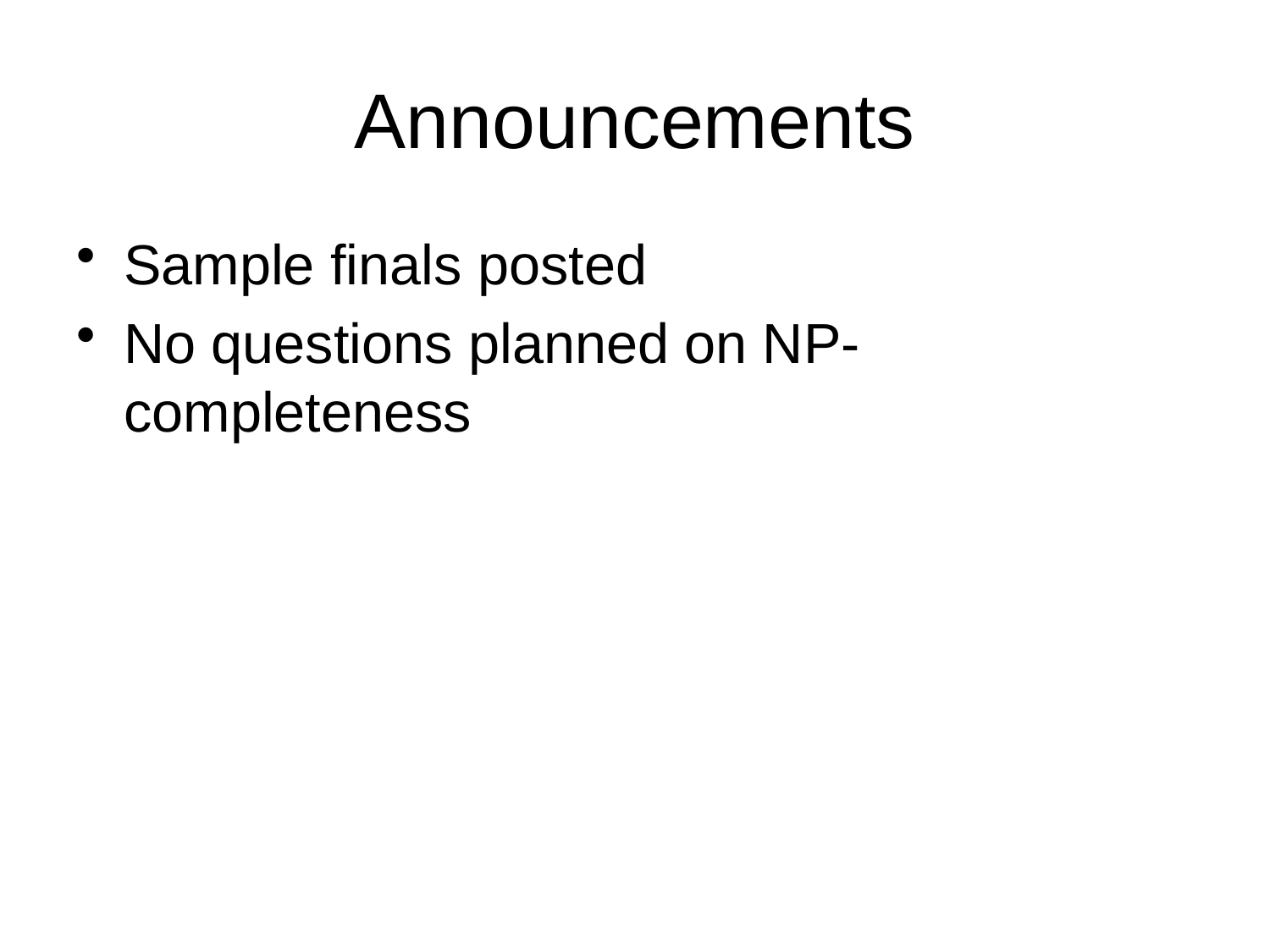

# Announcements
Sample finals posted
No questions planned on NP-completeness